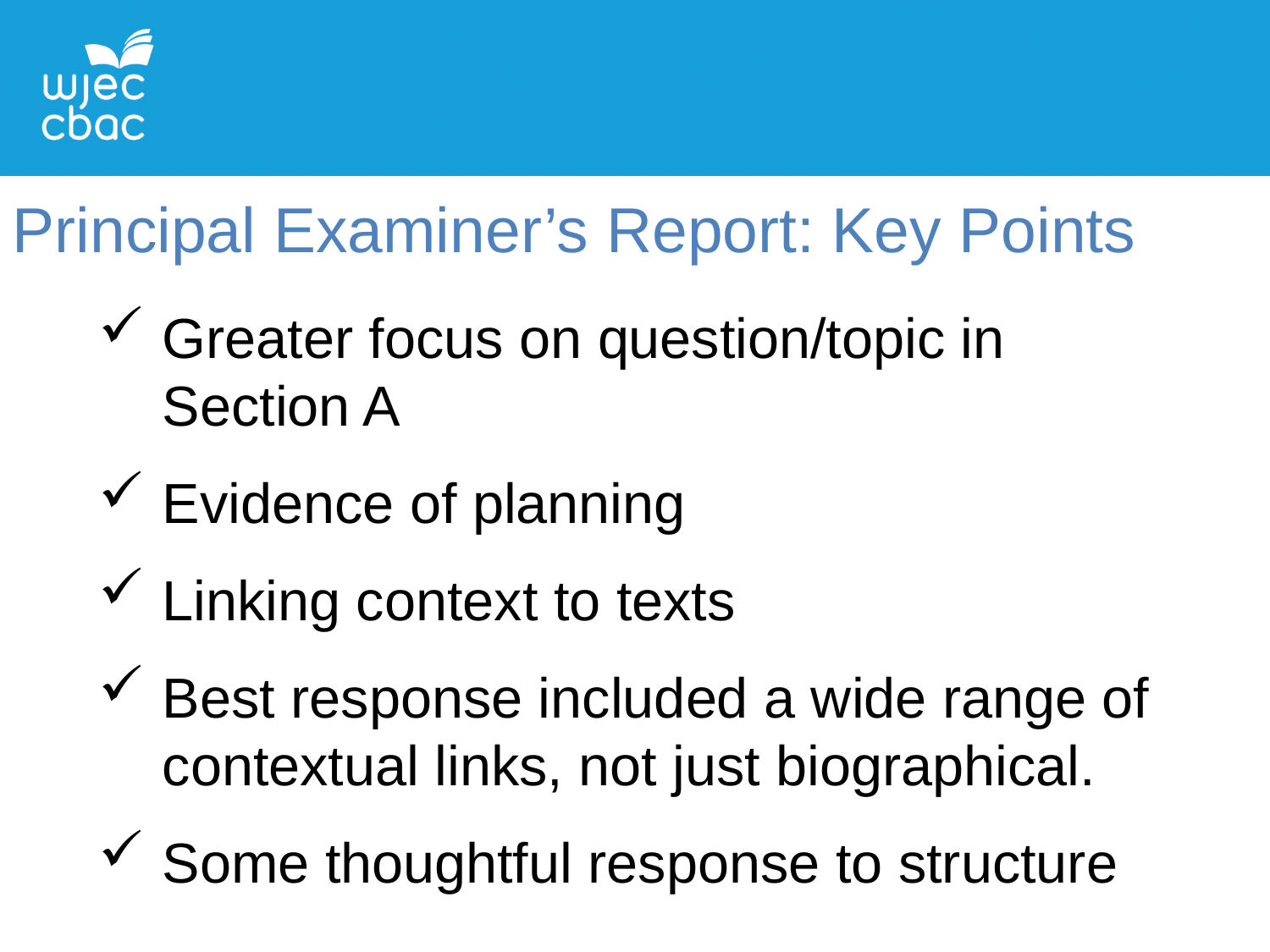

Principal Examiner’s Report: Key Points
Greater focus on question/topic in Section A

Evidence of planning

Linking context to texts

Best response included a wide range of contextual links, not just biographical.

Some thoughtful response to structure